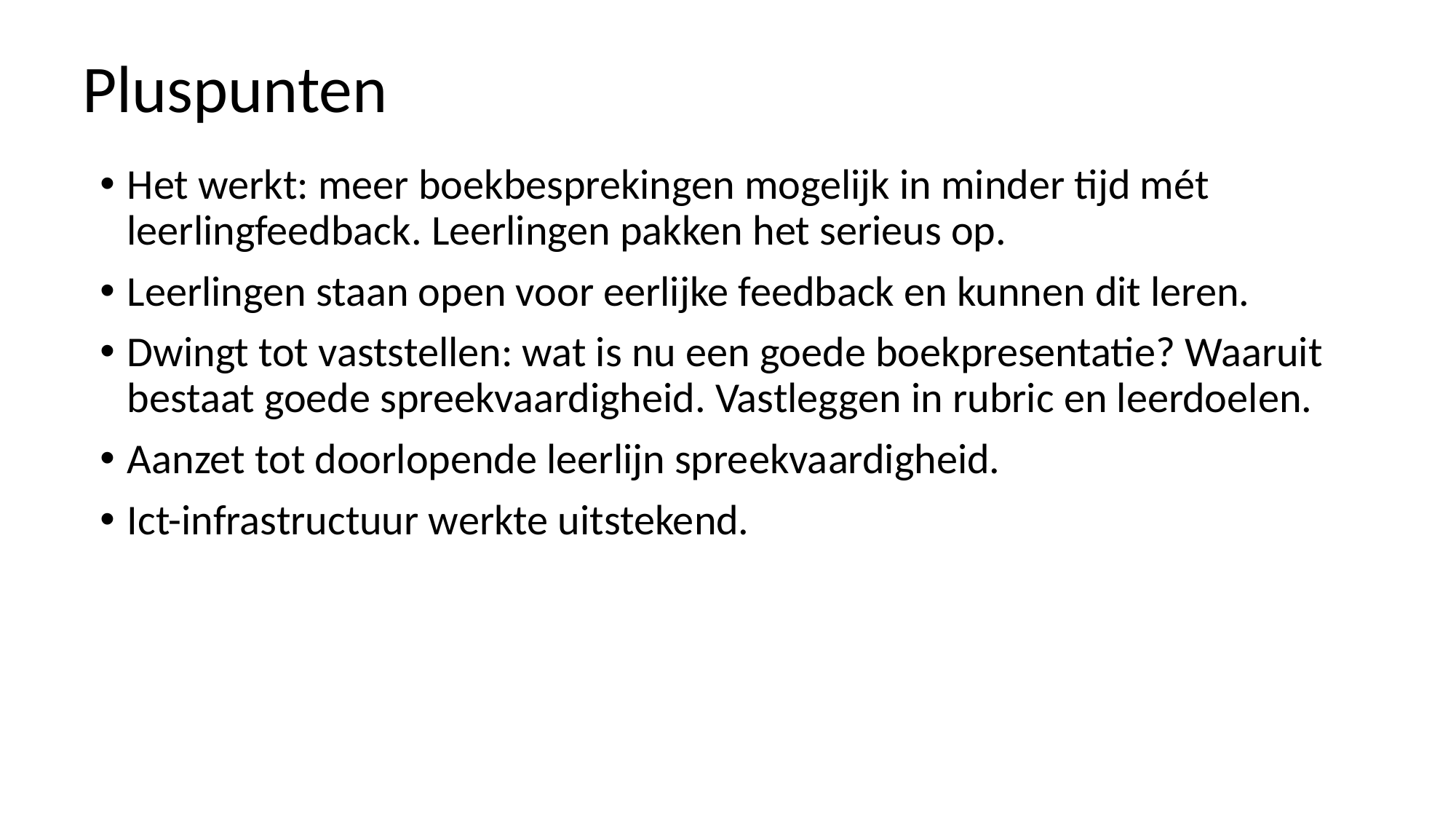

Pluspunten
Het werkt: meer boekbesprekingen mogelijk in minder tijd mét leerlingfeedback. Leerlingen pakken het serieus op.
Leerlingen staan open voor eerlijke feedback en kunnen dit leren.
Dwingt tot vaststellen: wat is nu een goede boekpresentatie? Waaruit bestaat goede spreekvaardigheid. Vastleggen in rubric en leerdoelen.
Aanzet tot doorlopende leerlijn spreekvaardigheid.
Ict-infrastructuur werkte uitstekend.